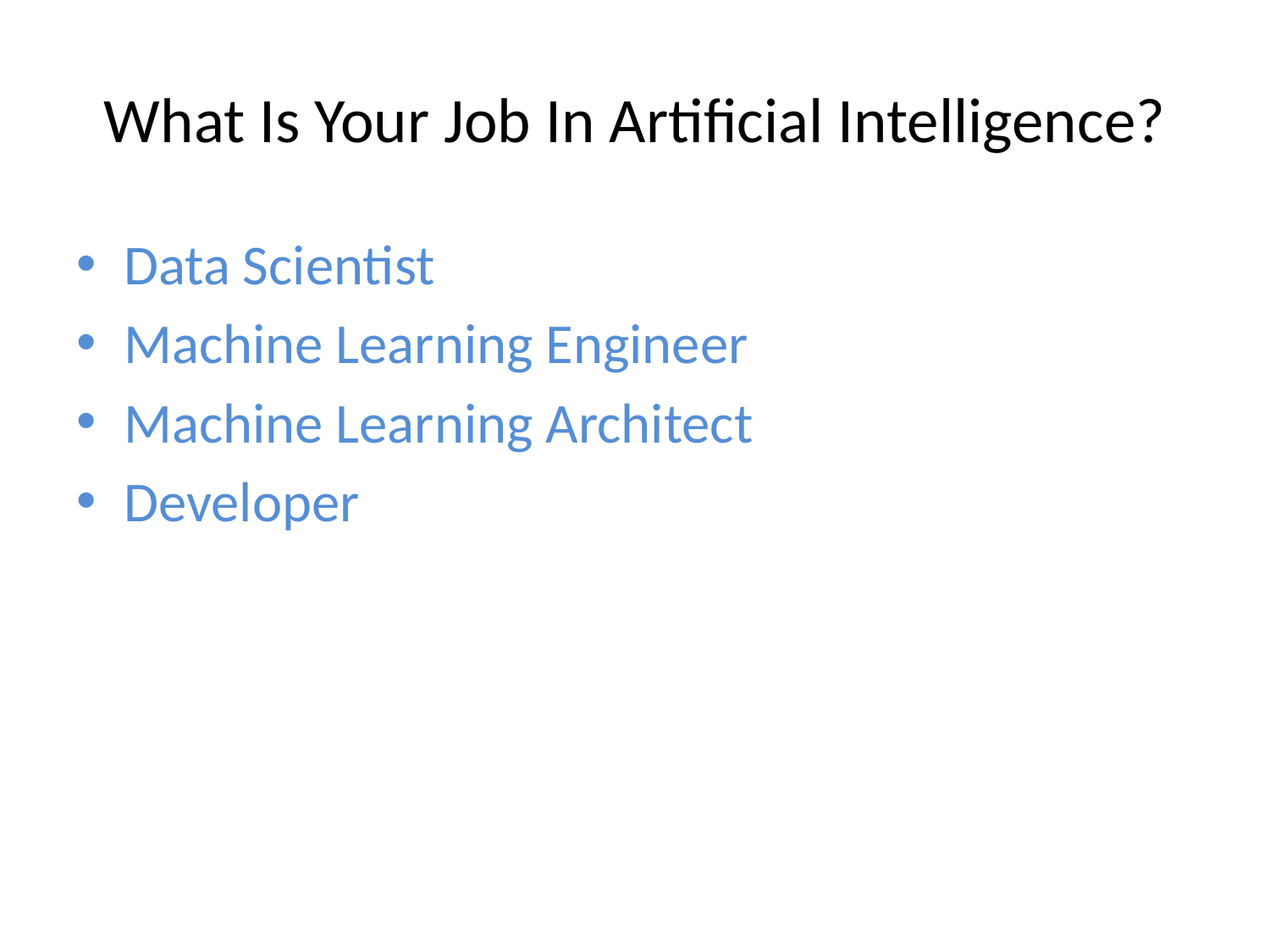

# What Is Your Job In Artificial Intelligence?
Data Scientist
Machine Learning Engineer
Machine Learning Architect
Developer